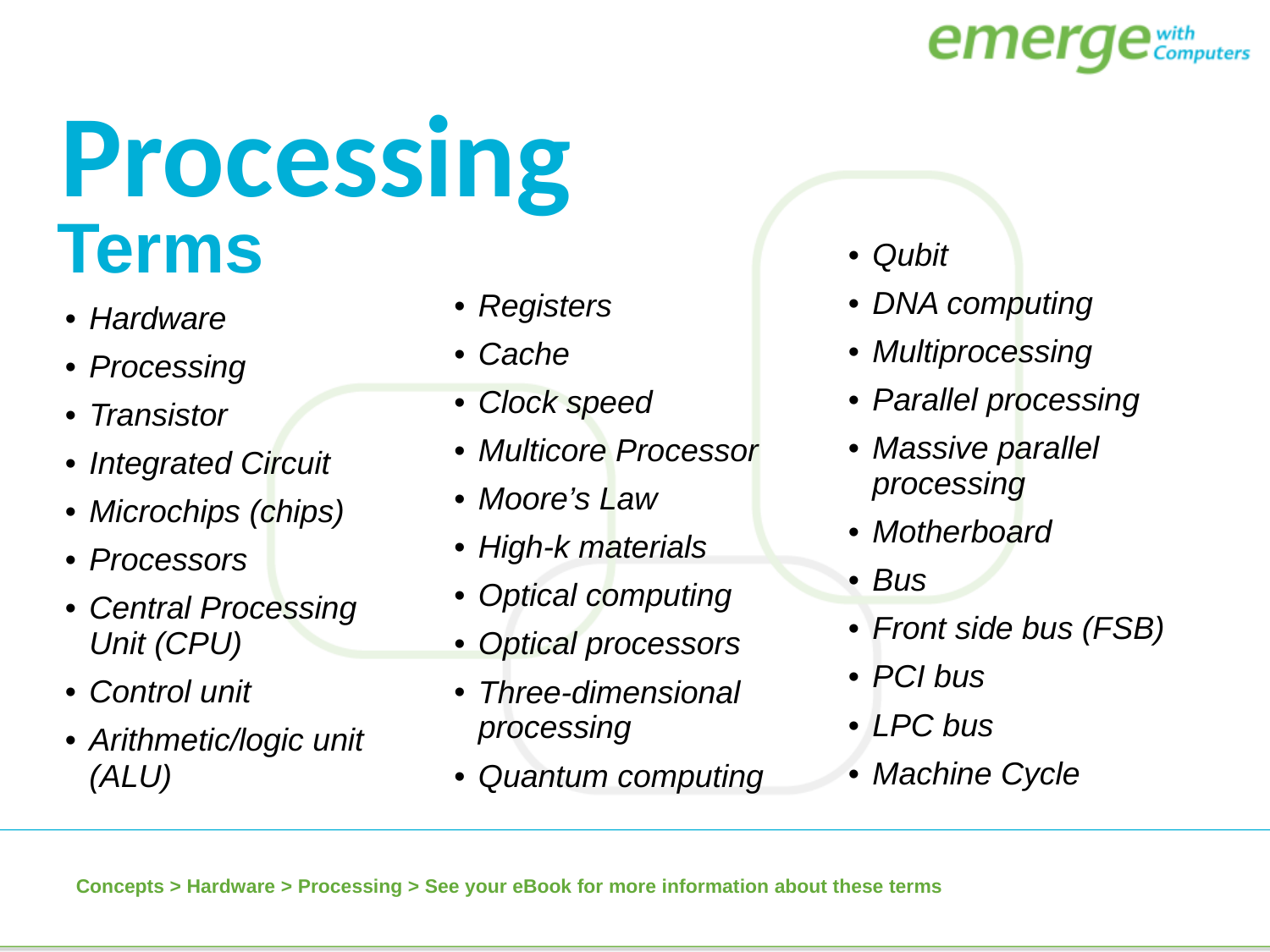

Processing
|  |
| --- |
| Qubit |
| DNA computing |
| Multiprocessing |
| Parallel processing |
| Massive parallel processing |
| Motherboard |
| Bus |
| Front side bus (FSB) |
| PCI bus |
| LPC bus |
| Machine Cycle |
|  |
| --- |
| Registers |
| Cache |
| Clock speed |
| Multicore Processor |
| Moore’s Law |
| High-k materials |
| Optical computing |
| Optical processors |
| Three-dimensional processing |
| Quantum computing |
| Terms |
| --- |
| Hardware |
| Processing |
| Transistor |
| Integrated Circuit |
| Microchips (chips) |
| Processors |
| Central Processing Unit (CPU) |
| Control unit |
| Arithmetic/logic unit (ALU) |
Concepts > Hardware > Processing > See your eBook for more information about these terms